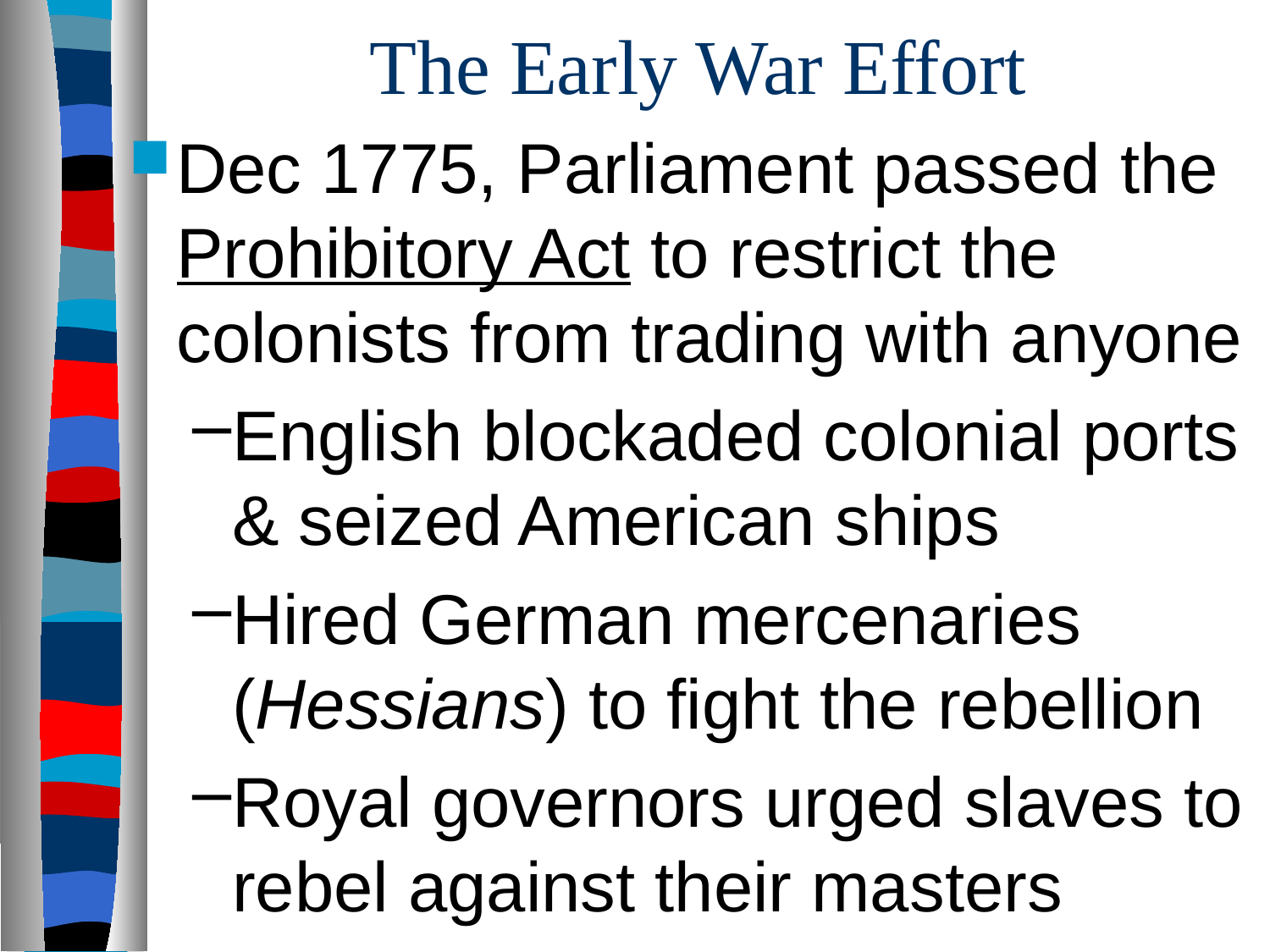

# The Early War Effort
Dec 1775, Parliament passed the Prohibitory Act to restrict the colonists from trading with anyone
English blockaded colonial ports & seized American ships
Hired German mercenaries (Hessians) to fight the rebellion
Royal governors urged slaves to rebel against their masters